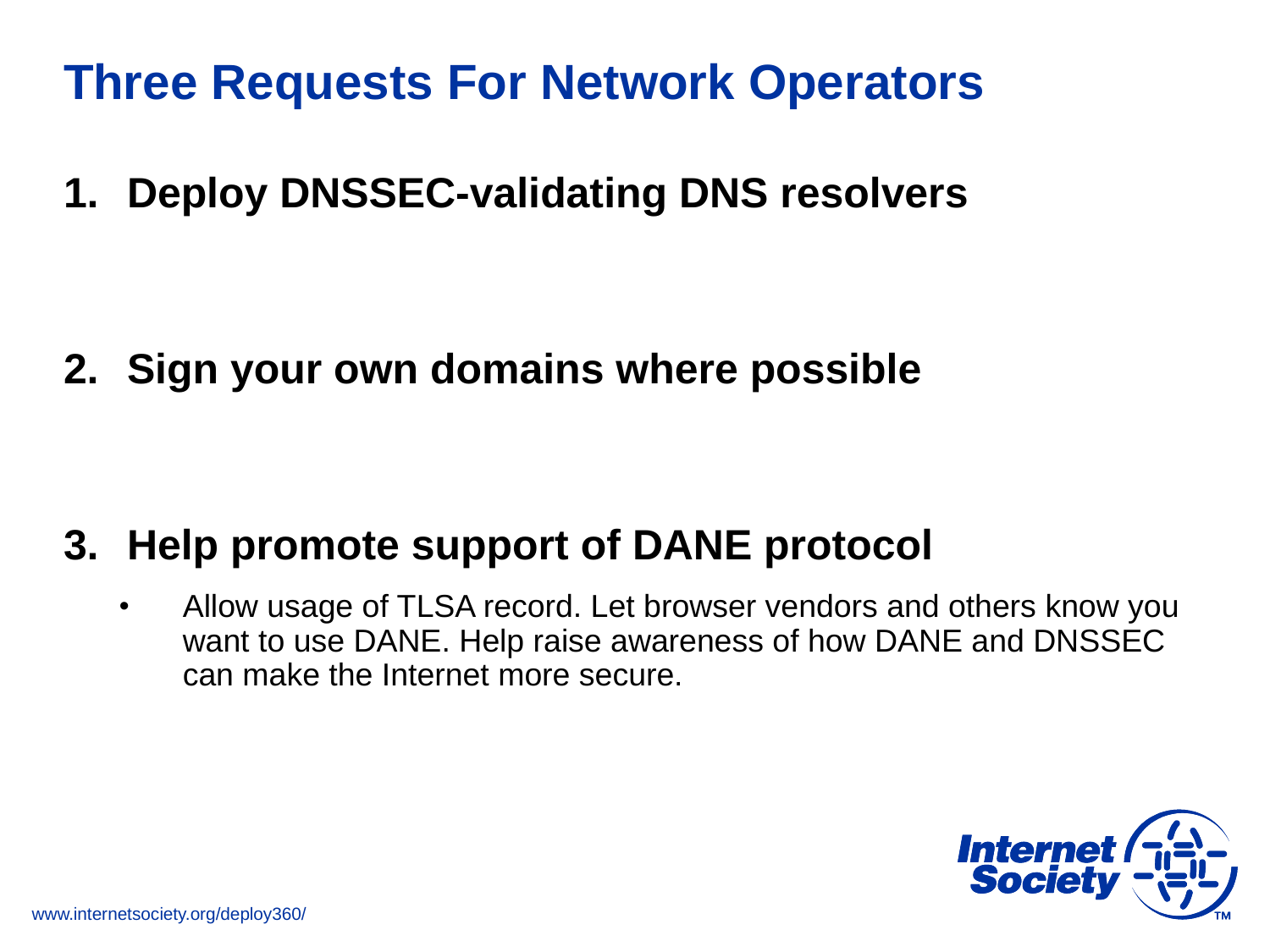

# Three Requests For Network Operators
Deploy DNSSEC-validating DNS resolvers

Sign your own domains where possible

Help promote support of DANE protocol
Allow usage of TLSA record. Let browser vendors and others know you want to use DANE. Help raise awareness of how DANE and DNSSEC can make the Internet more secure.